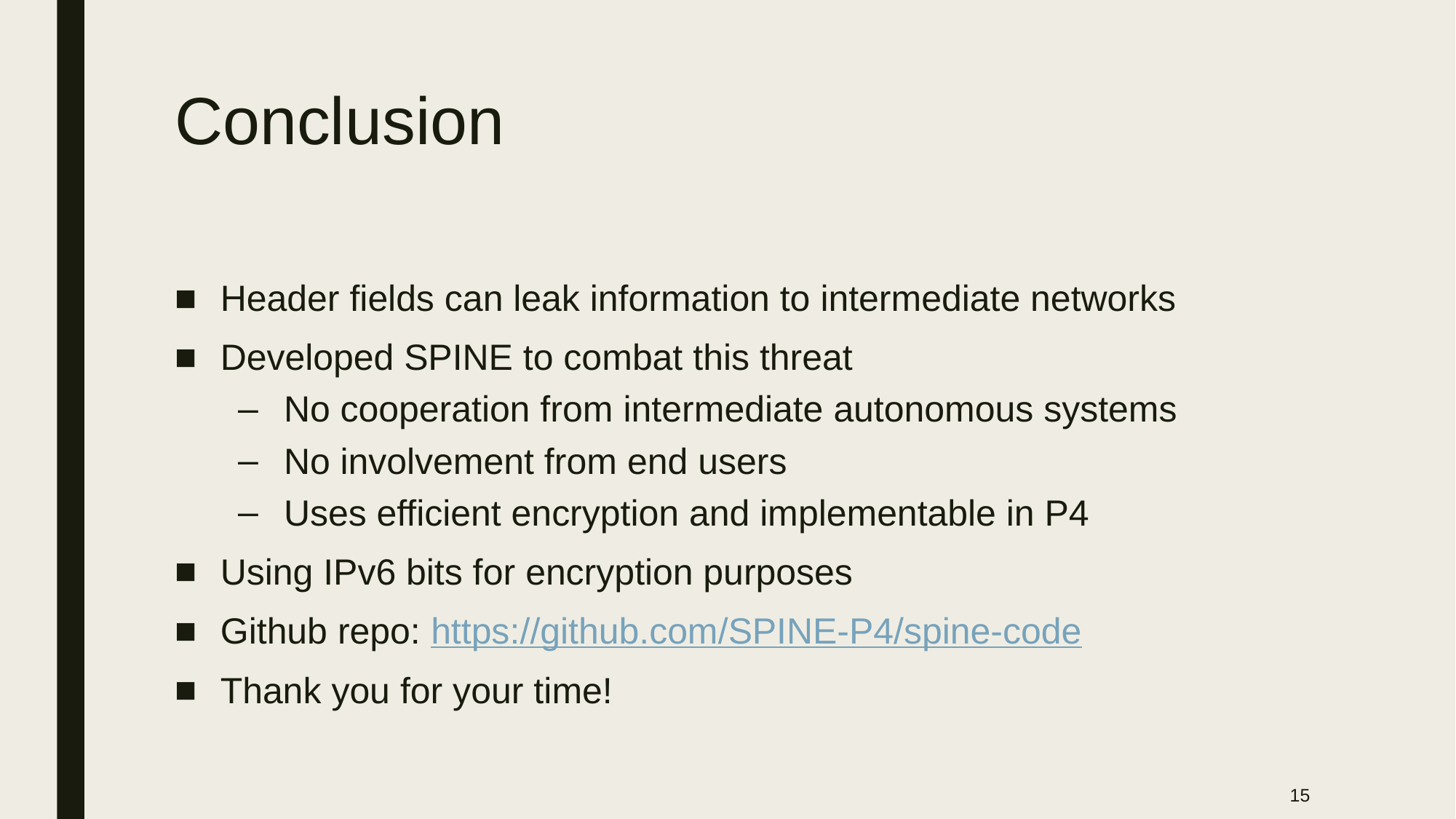

# Conclusion
Header fields can leak information to intermediate networks
Developed SPINE to combat this threat
No cooperation from intermediate autonomous systems
No involvement from end users
Uses efficient encryption and implementable in P4
Using IPv6 bits for encryption purposes
Github repo: https://github.com/SPINE-P4/spine-code
Thank you for your time!
15